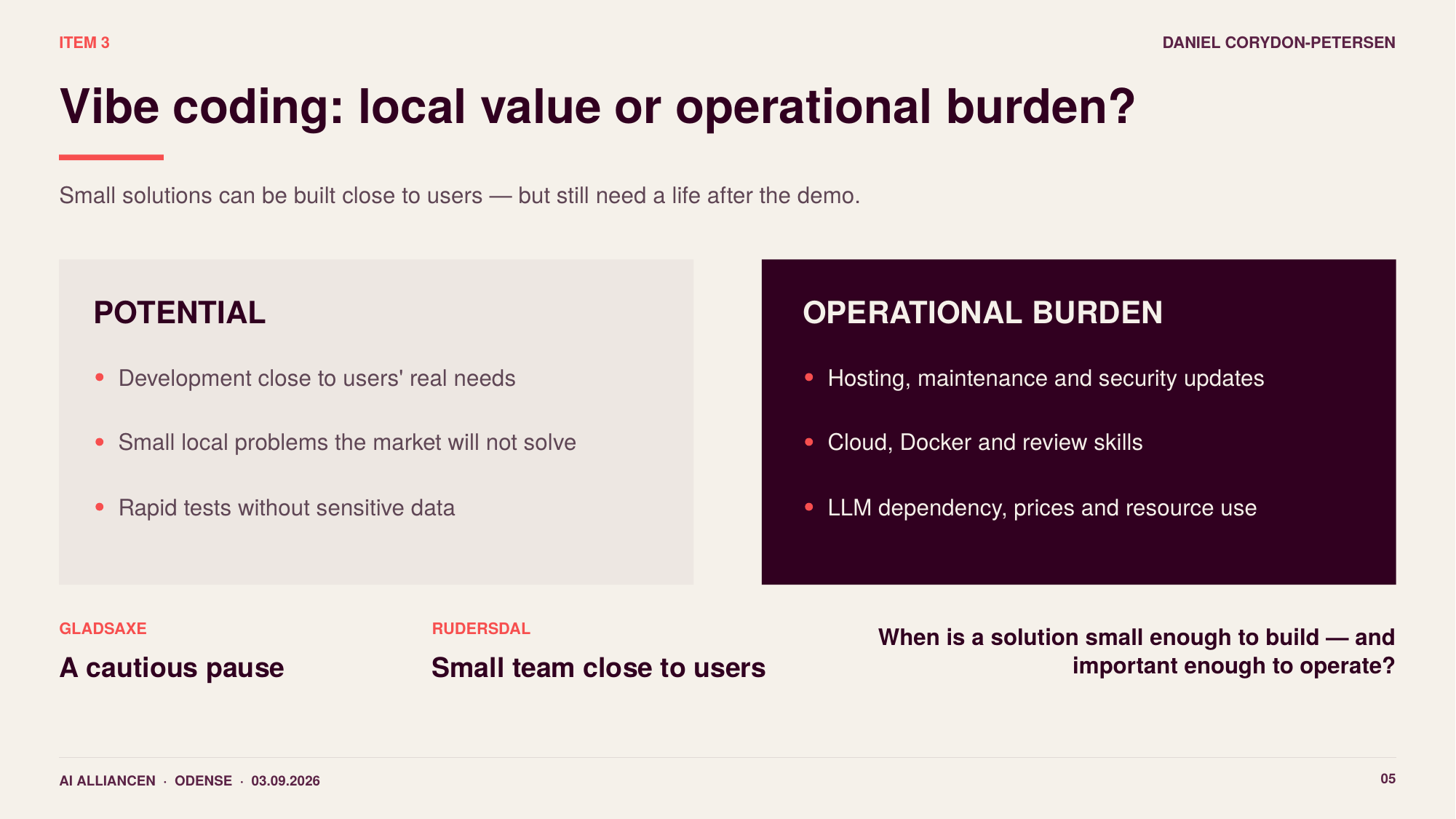

ITEM 3
DANIEL CORYDON-PETERSEN
Vibe coding: local value or operational burden?

Small solutions can be built close to users — but still need a life after the demo.

POTENTIAL
OPERATIONAL BURDEN
Development close to users' real needs
Hosting, maintenance and security updates

Small local problems the market will not solve
Cloud, Docker and review skills

Rapid tests without sensitive data
LLM dependency, prices and resource use

GLADSAXE
RUDERSDAL
When is a solution small enough to build — and important enough to operate?
A cautious pause
Small team close to users
05
AI ALLIANCEN  ·  ODENSE  ·  03.09.2026